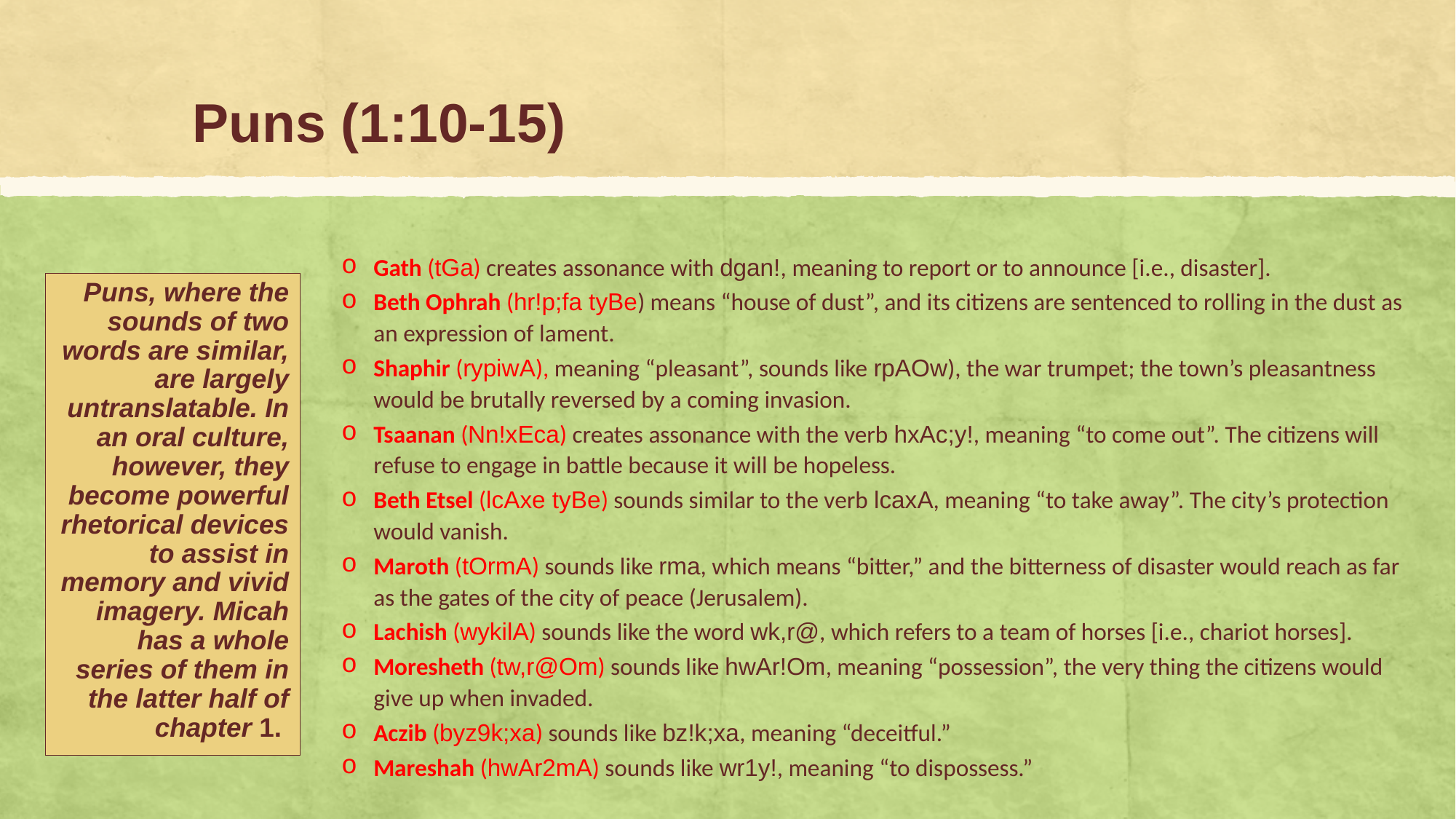

# Puns (1:10-15)

Gath (tGa) creates assonance with dgan!, meaning to report or to announce [i.e., disaster].
Beth Ophrah (hr!p;fa tyBe) means “house of dust”, and its citizens are sentenced to rolling in the dust as an expression of lament.
Shaphir (rypiwA), meaning “pleasant”, sounds like rpAOw), the war trumpet; the town’s pleasantness would be brutally reversed by a coming invasion.
Tsaanan (Nn!xEca) creates assonance with the verb hxAc;y!, meaning “to come out”. The citizens will refuse to engage in battle because it will be hopeless.
Beth Etsel (lcAxe tyBe) sounds similar to the verb lcaxA, meaning “to take away”. The city’s protection would vanish.
Maroth (tOrmA) sounds like rma, which means “bitter,” and the bitterness of disaster would reach as far as the gates of the city of peace (Jerusalem).
Lachish (wykilA) sounds like the word wk,r@, which refers to a team of horses [i.e., chariot horses].
Moresheth (tw,r@Om) sounds like hwAr!Om, meaning “possession”, the very thing the citizens would give up when invaded.
Aczib (byz9k;xa) sounds like bz!k;xa, meaning “deceitful.”
Mareshah (hwAr2mA) sounds like wr1y!, meaning “to dispossess.”

Puns, where the sounds of two words are similar, are largely untranslatable. In an oral culture, however, they become powerful rhetorical devices to assist in memory and vivid imagery. Micah has a whole series of them in the latter half of chapter 1.